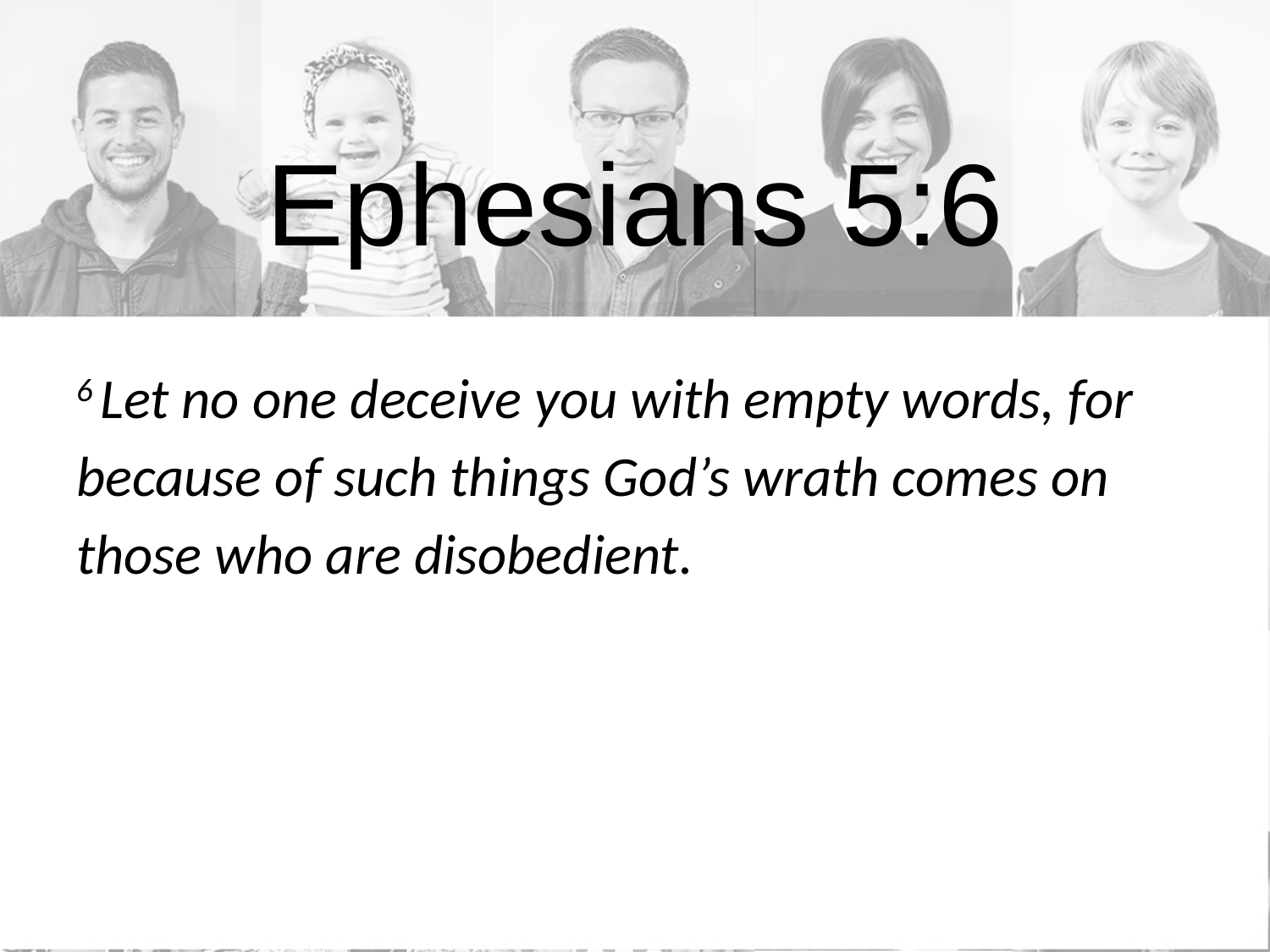

# Ephesians 5:6
6 Let no one deceive you with empty words, for because of such things God’s wrath comes on those who are disobedient.